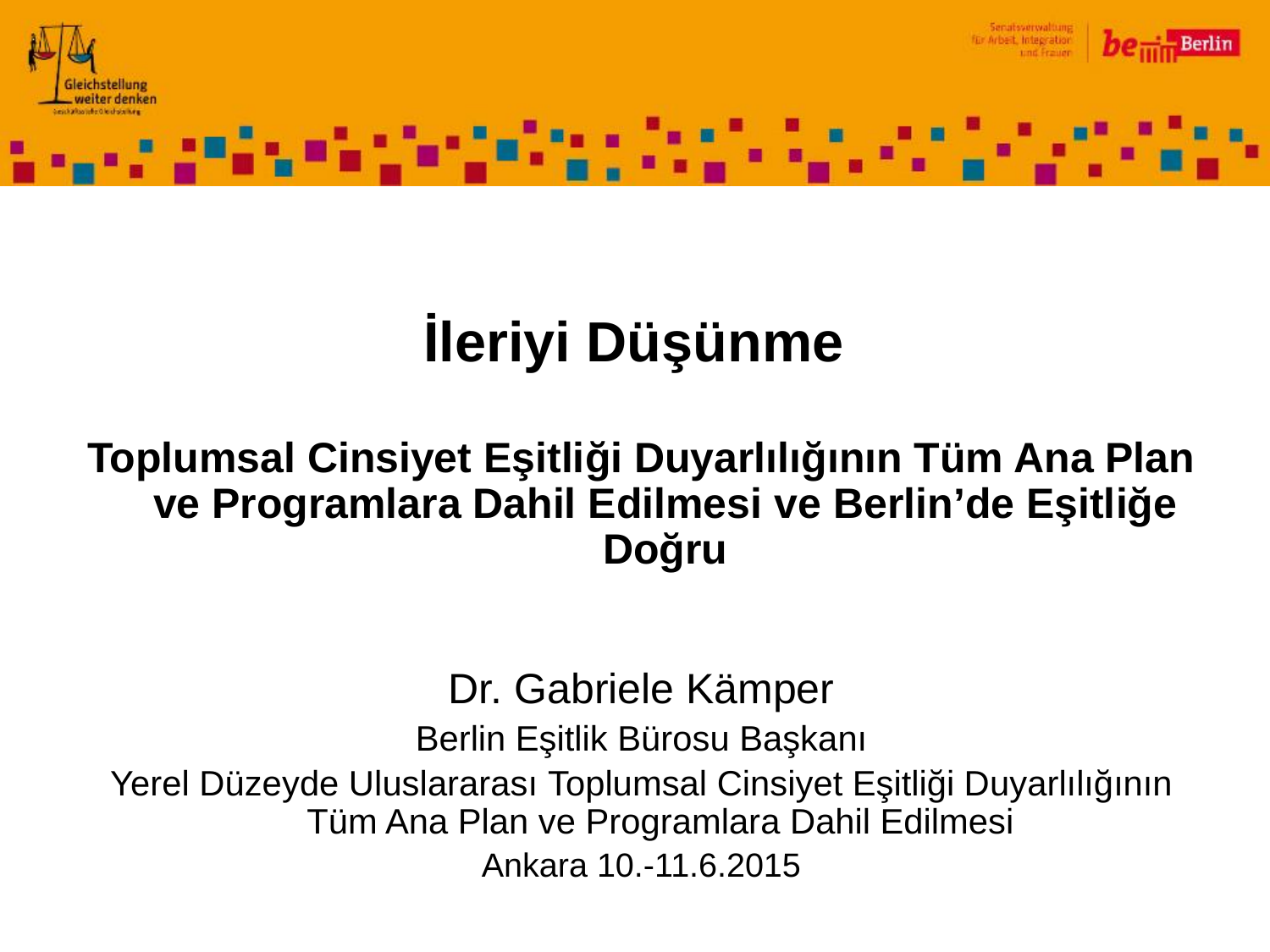

İleriyi Düşünme

Toplumsal Cinsiyet Eşitliği Duyarlılığının Tüm Ana Plan ve Programlara Dahil Edilmesi ve Berlin’de Eşitliğe Doğru

Dr. Gabriele Kämper
Berlin Eşitlik Bürosu Başkanı
Yerel Düzeyde Uluslararası Toplumsal Cinsiyet Eşitliği Duyarlılığının Tüm Ana Plan ve Programlara Dahil Edilmesi
Ankara 10.-11.6.2015